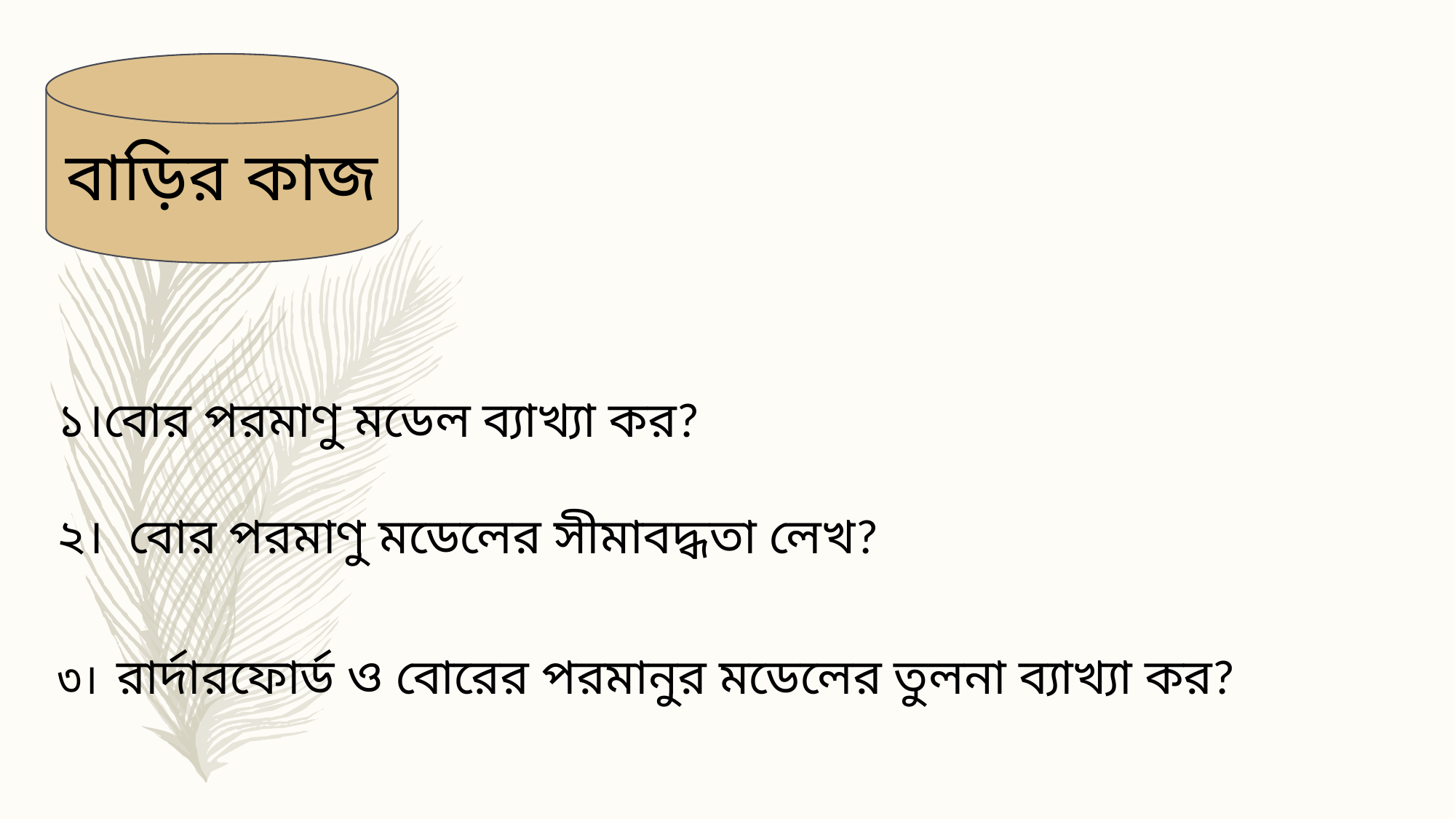

বাড়ির কাজ
১।বোর পরমাণু মডেল ব্যাখ্যা কর?

২।  বোর পরমাণু মডেলের সীমাবদ্ধতা লেখ?

৩। রার্দারফোর্ড ও বোরের পরমানুর মডেলের তুলনা ব্যাখ্যা কর?